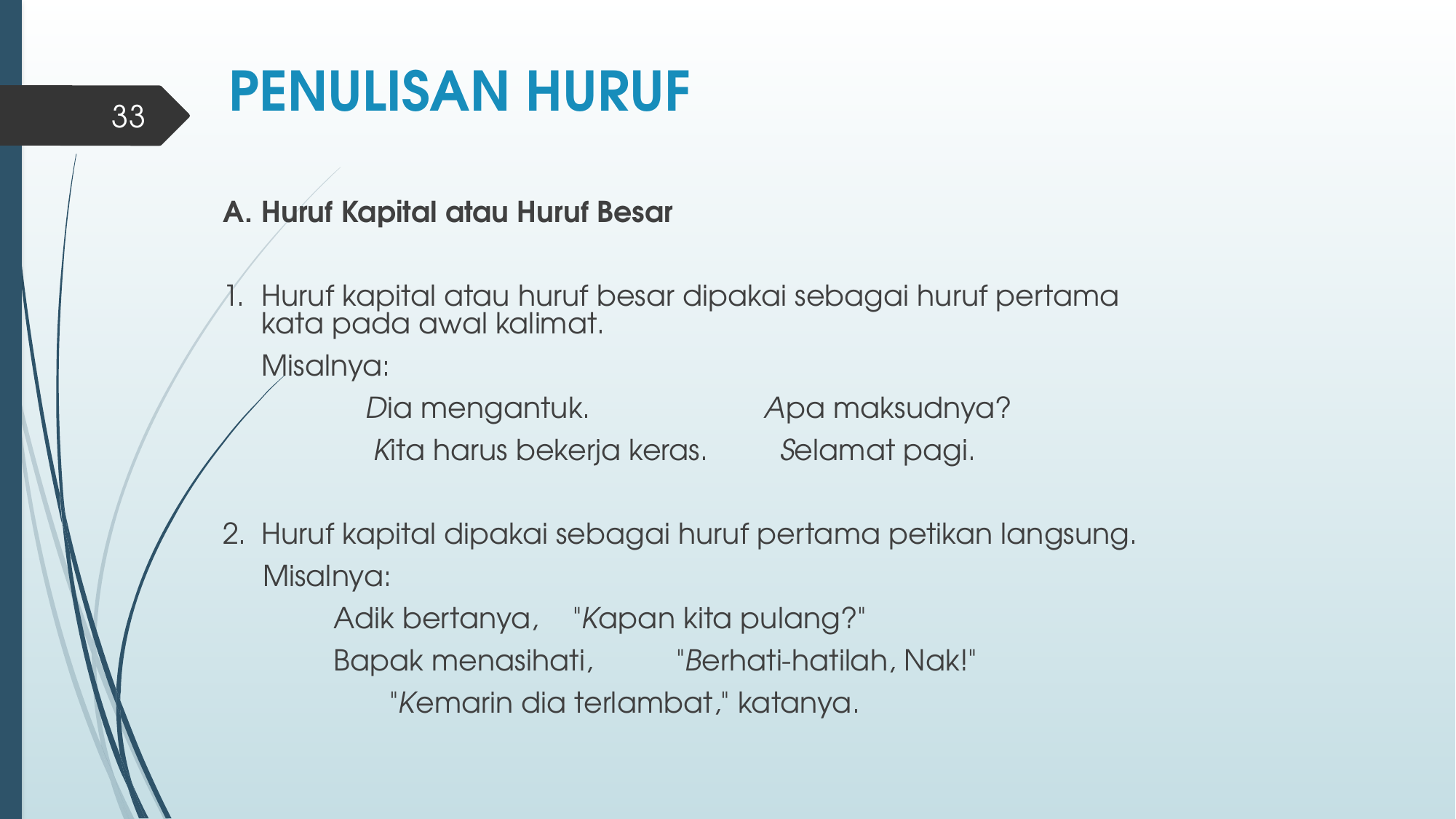

# PENULISAN HURUF
33
A.	Huruf Kapital atau Huruf Besar

1.	Huruf kapital atau huruf besar dipakai sebagai huruf pertama kata pada awal kalimat.
	Misalnya:
		             Dia mengantuk.	           Apa maksudnya?
      		 Kita harus bekerja keras.	Selamat pagi.

2.	Huruf kapital dipakai sebagai huruf pertama petikan langsung.
     Misalnya:
		         Adik bertanya, 			"Kapan kita pulang?"
		         Bapak menasihati, 		"Berhati-hatilah, Nak!"
	                "Kemarin dia terlambat," katanya.